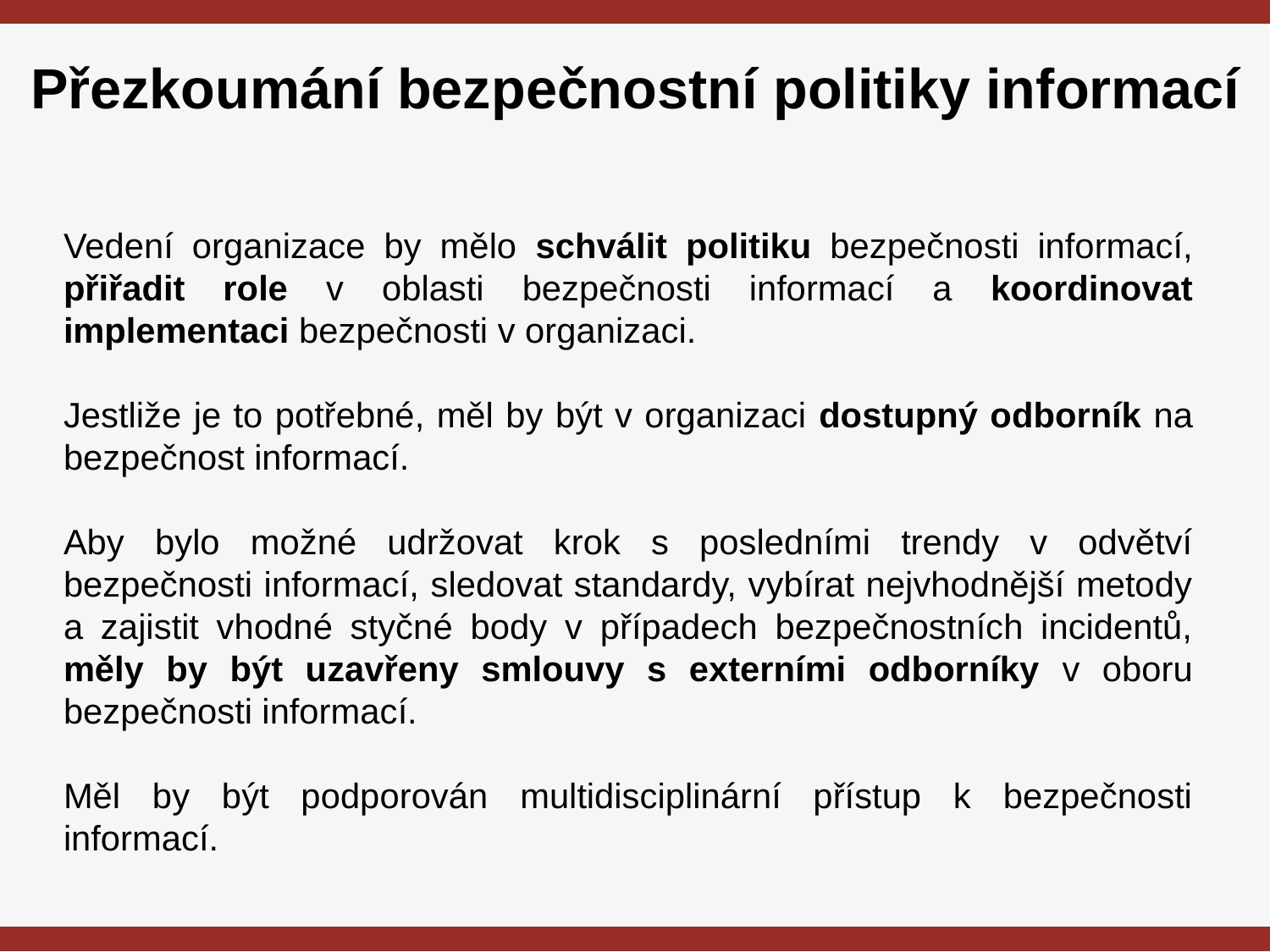

# Přezkoumání bezpečnostní politiky informací
Vedení organizace by mělo schválit politiku bezpečnosti informací, přiřadit role v oblasti bezpečnosti informací a koordinovat implementaci bezpečnosti v organizaci.

Jestliže je to potřebné, měl by být v organizaci dostupný odborník na bezpečnost informací.

Aby bylo možné udržovat krok s posledními trendy v odvětví bezpečnosti informací, sledovat standardy, vybírat nejvhodnější metody a zajistit vhodné styčné body v případech bezpečnostních incidentů, měly by být uzavřeny smlouvy s externími odborníky v oboru bezpečnosti informací.

Měl by být podporován multidisciplinární přístup k bezpečnosti informací.